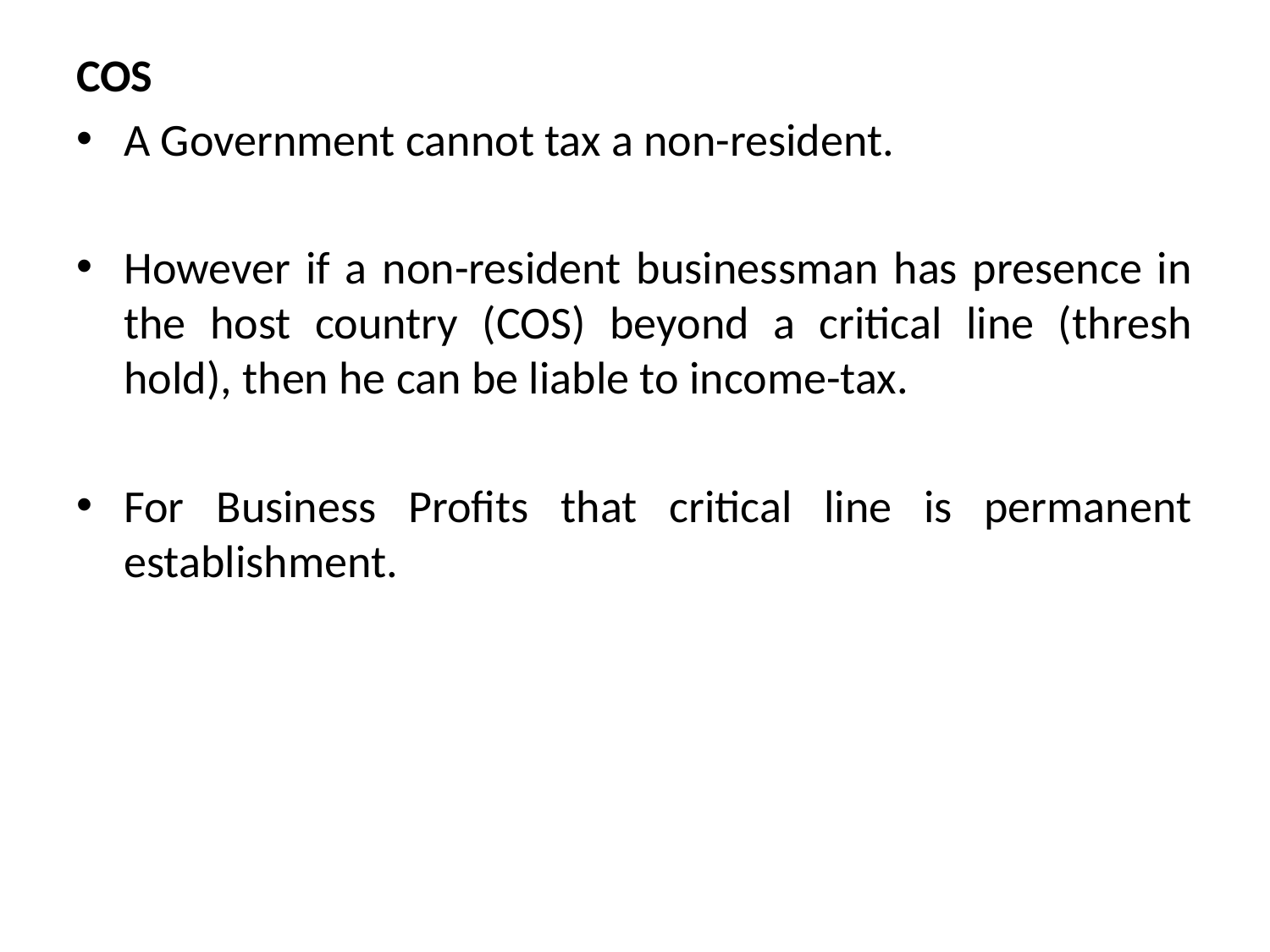

COS
A Government cannot tax a non-resident.

However if a non-resident businessman has presence in the host country (COS) beyond a critical line (thresh hold), then he can be liable to income-tax.

For Business Profits that critical line is permanent establishment.